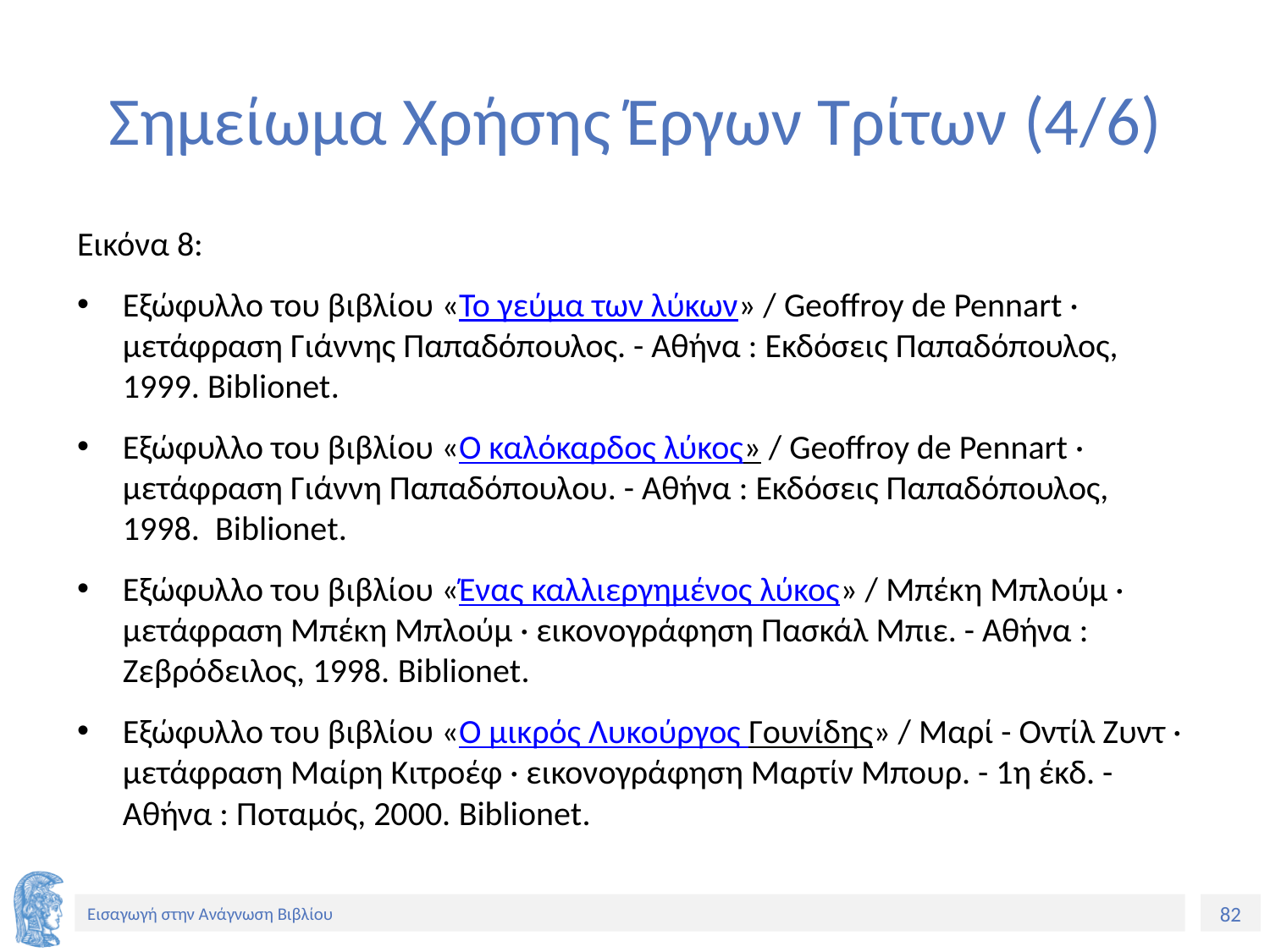

# Σημείωμα Χρήσης Έργων Τρίτων (4/6)
Εικόνα 8:
Εξώφυλλο του βιβλίου «Το γεύμα των λύκων» / Geoffroy de Pennart · μετάφραση Γιάννης Παπαδόπουλος. - Αθήνα : Εκδόσεις Παπαδόπουλος, 1999. Biblionet.
Εξώφυλλο του βιβλίου «Ο καλόκαρδος λύκος» / Geoffroy de Pennart · μετάφραση Γιάννη Παπαδόπουλου. - Αθήνα : Εκδόσεις Παπαδόπουλος, 1998.  Biblionet.
Εξώφυλλο του βιβλίου «Ένας καλλιεργημένος λύκος» / Μπέκη Μπλούμ · μετάφραση Μπέκη Μπλούμ · εικονογράφηση Πασκάλ Μπιε. - Αθήνα : Ζεβρόδειλος, 1998. Biblionet.
Εξώφυλλο του βιβλίου «Ο μικρός Λυκούργος Γουνίδης» / Μαρί - Οντίλ Ζυντ · μετάφραση Μαίρη Κιτροέφ · εικονογράφηση Μαρτίν Μπουρ. - 1η έκδ. - Αθήνα : Ποταμός, 2000. Biblionet.